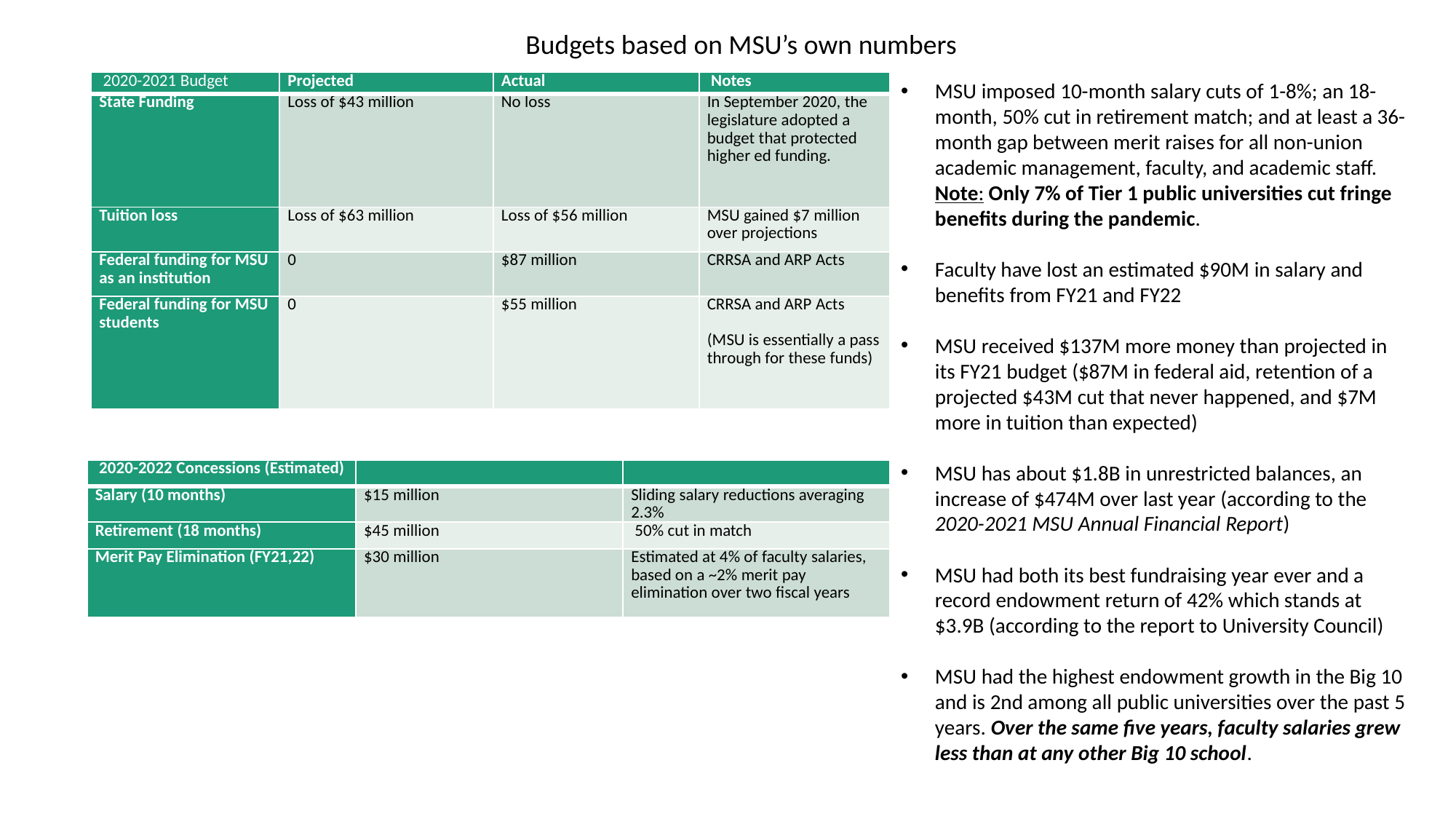

Budgets based on MSU’s own numbers
| 2020-2021 Budget | Projected | Actual | Notes |
| --- | --- | --- | --- |
| State Funding | Loss of $43 million | No loss | In September 2020, the legislature adopted a budget that protected higher ed funding. |
| Tuition loss | Loss of $63 million | Loss of $56 million | MSU gained $7 million over projections |
| Federal funding for MSU as an institution | 0 | $87 million | CRRSA and ARP Acts |
| Federal funding for MSU students | 0 | $55 million | CRRSA and ARP Acts   (MSU is essentially a pass through for these funds) |
MSU imposed 10-month salary cuts of 1-8%; an 18-month, 50% cut in retirement match; and at least a 36-month gap between merit raises for all non-union academic management, faculty, and academic staff. Note: Only 7% of Tier 1 public universities cut fringe benefits during the pandemic.

Faculty have lost an estimated $90M in salary and benefits from FY21 and FY22

MSU received $137M more money than projected in its FY21 budget ($87M in federal aid, retention of a projected $43M cut that never happened, and $7M more in tuition than expected)

MSU has about $1.8B in unrestricted balances, an increase of $474M over last year (according to the 2020-2021 MSU Annual Financial Report)

MSU had both its best fundraising year ever and a record endowment return of 42% which stands at $3.9B (according to the report to University Council)

MSU had the highest endowment growth in the Big 10 and is 2nd among all public universities over the past 5 years. Over the same five years, faculty salaries grew less than at any other Big 10 school.

| 2020-2022 Concessions (Estimated) |  |  |
| --- | --- | --- |
| Salary (10 months) | $15 million | Sliding salary reductions averaging 2.3% |
| Retirement (18 months) | $45 million | 50% cut in match |
| Merit Pay Elimination (FY21,22) | $30 million | Estimated at 4% of faculty salaries, based on a ~2% merit pay elimination over two fiscal years |